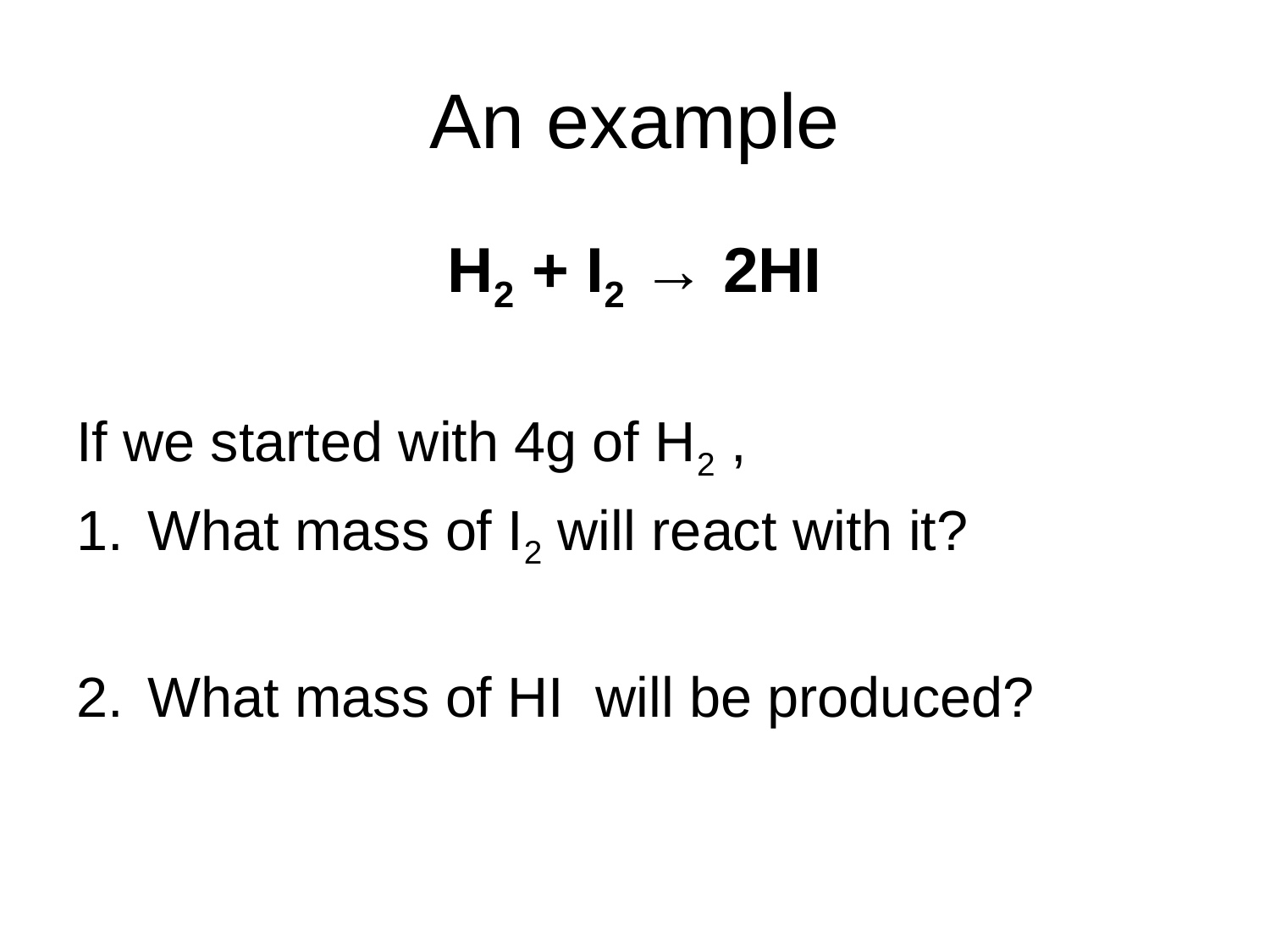

# An example
H2 + I2 → 2HI

If we started with 4g of H2 ,
What mass of I2 will react with it?

What mass of HI  will be produced?